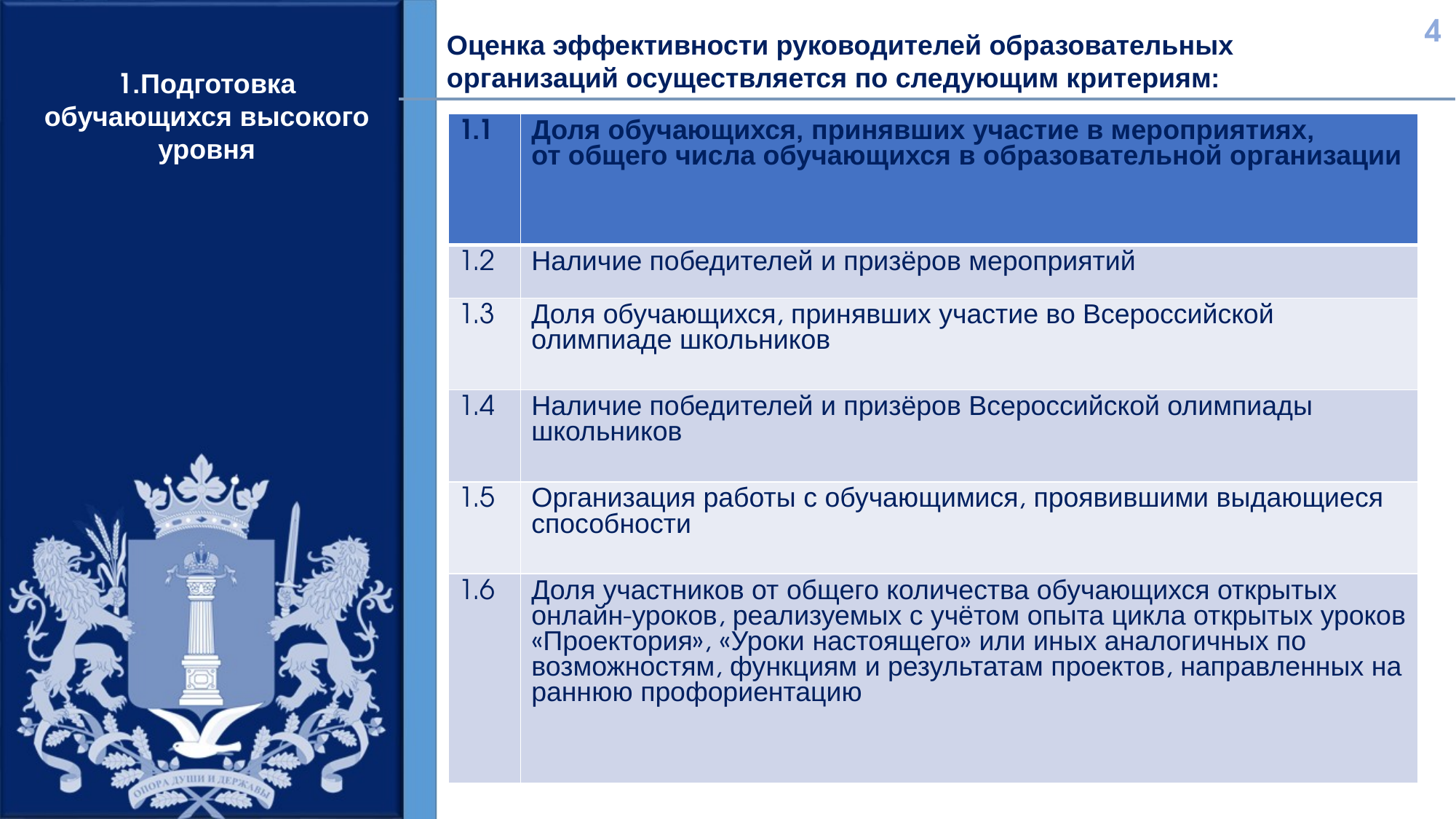

4
Оценка эффективности руководителей образовательных организаций осуществляется по следующим критериям:
1.Подготовка обучающихся высокого уровня

| 1.1 | Доля обучающихся, принявших участие в мероприятиях, от общего числа обучающихся в образовательной организации |
| --- | --- |
| 1.2 | Наличие победителей и призёров мероприятий |
| 1.3 | Доля обучающихся, принявших участие во Всероссийской олимпиаде школьников |
| 1.4 | Наличие победителей и призёров Всероссийской олимпиады школьников |
| 1.5 | Организация работы с обучающимися, проявившими выдающиеся способности |
| 1.6 | Доля участников от общего количества обучающихся открытых онлайн-уроков, реализуемых с учётом опыта цикла открытых уроков «Проектория», «Уроки настоящего» или иных аналогичных по возможностям, функциям и результатам проектов, направленных на раннюю профориентацию |

[unsupported chart]